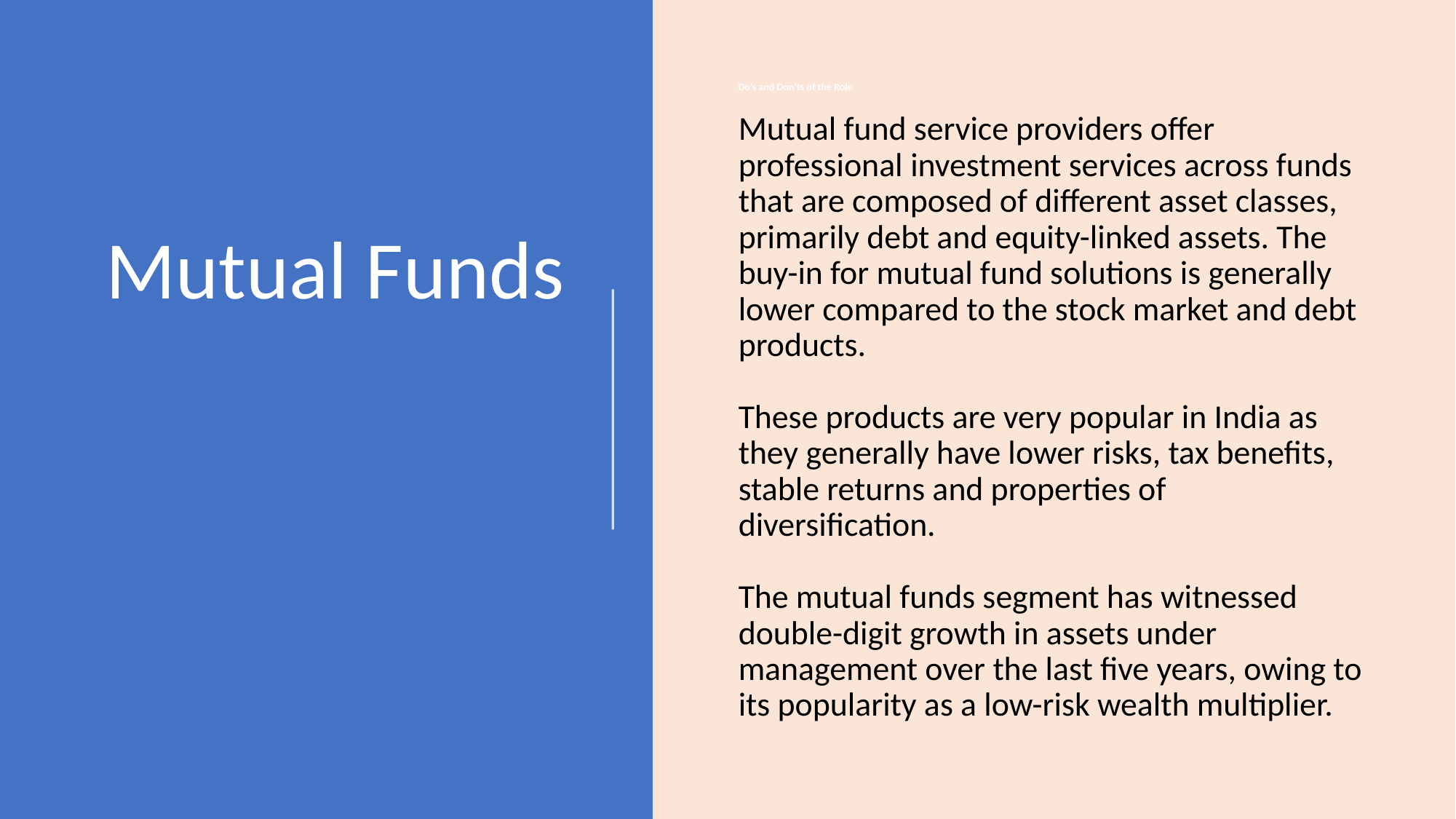

Do’s and Don’ts of the Role
# Mutual Funds
Mutual fund service providers offer professional investment services across funds that are composed of different asset classes, primarily debt and equity-linked assets. The buy-in for mutual fund solutions is generally lower compared to the stock market and debt products.
These products are very popular in India as they generally have lower risks, tax benefits, stable returns and properties of diversification.
The mutual funds segment has witnessed double-digit growth in assets under management over the last five years, owing to its popularity as a low-risk wealth multiplier.